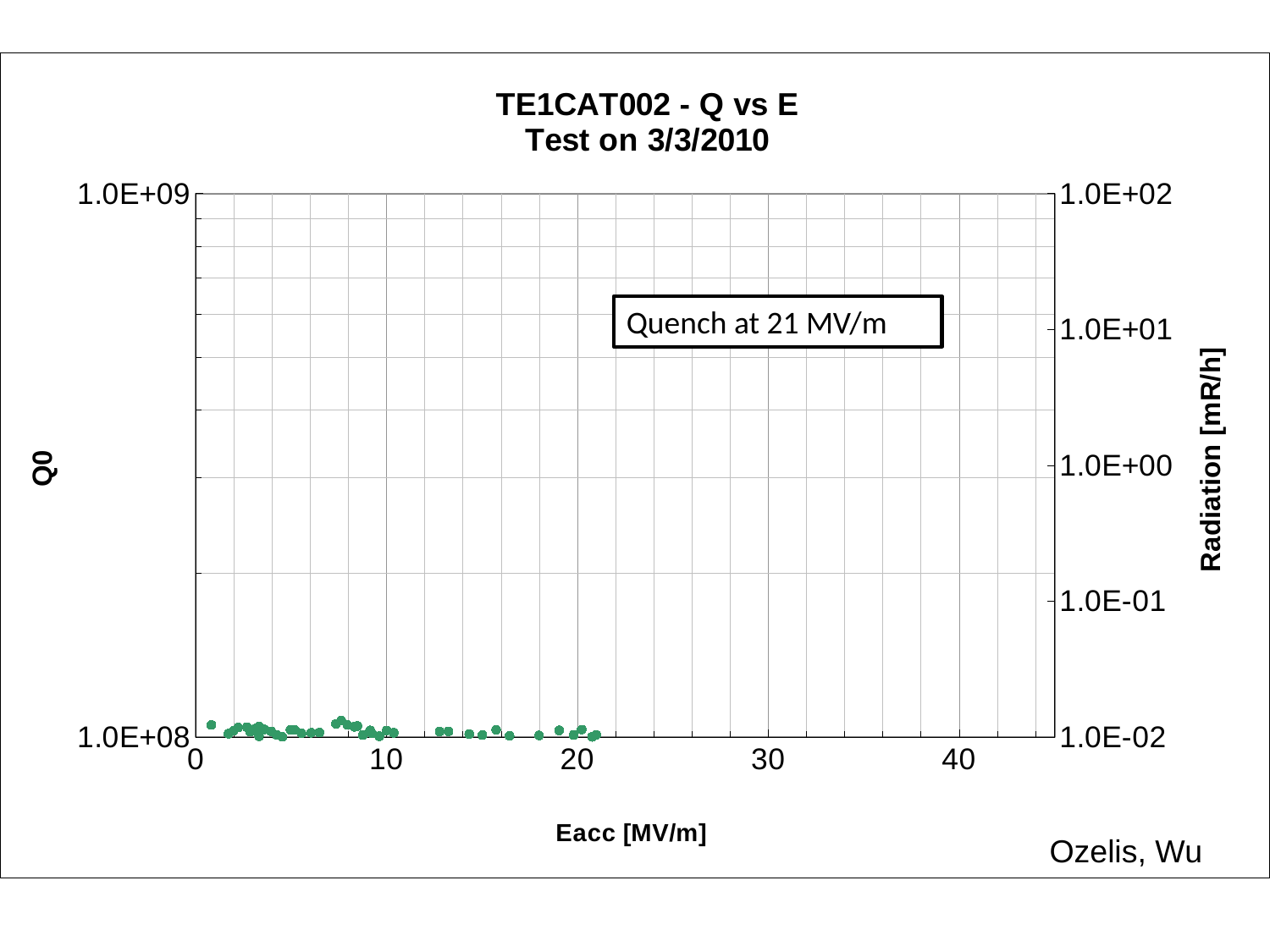

### Chart: TE1CAT002 - Q vs E
Test on 3/3/2010

| Category | 3/5/2010 |  |
|---|---|---|
Quench at 21 MV/m
Ozelis, Wu